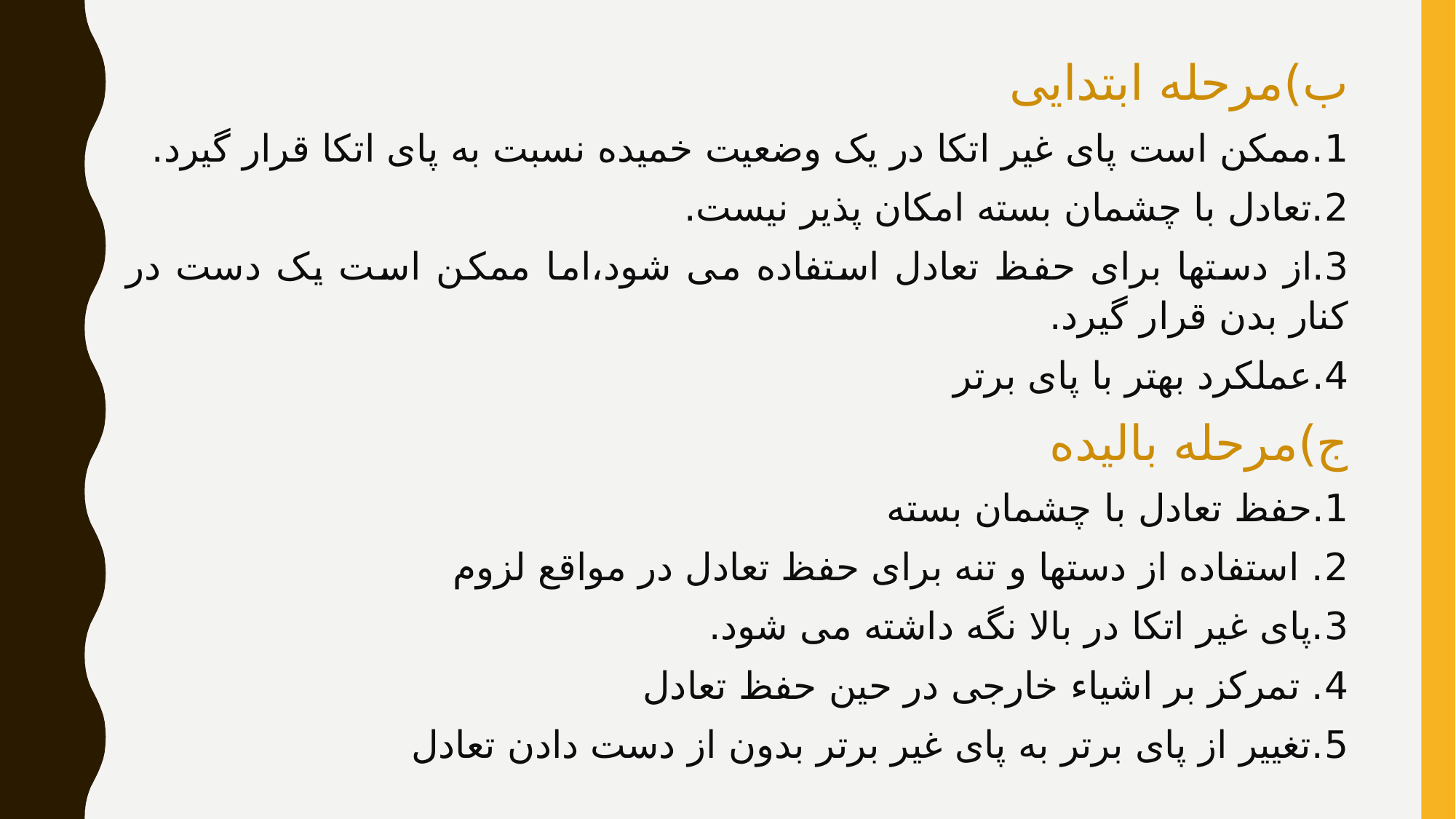

ب)مرحله ابتدایی
1.ممکن است پای غیر اتکا در یک وضعیت خمیده نسبت به پای اتکا قرار گیرد.
2.تعادل با چشمان بسته امکان پذیر نیست.
3.از دستها برای حفظ تعادل استفاده می شود،اما ممکن است یک دست در کنار بدن قرار گیرد.
4.عملکرد بهتر با پای برتر
ج)مرحله بالیده
1.حفظ تعادل با چشمان بسته
2. استفاده از دستها و تنه برای حفظ تعادل در مواقع لزوم
3.پای غیر اتکا در بالا نگه داشته می شود.
4. تمرکز بر اشیاء خارجی در حین حفظ تعادل
5.تغییر از پای برتر به پای غیر برتر بدون از دست دادن تعادل